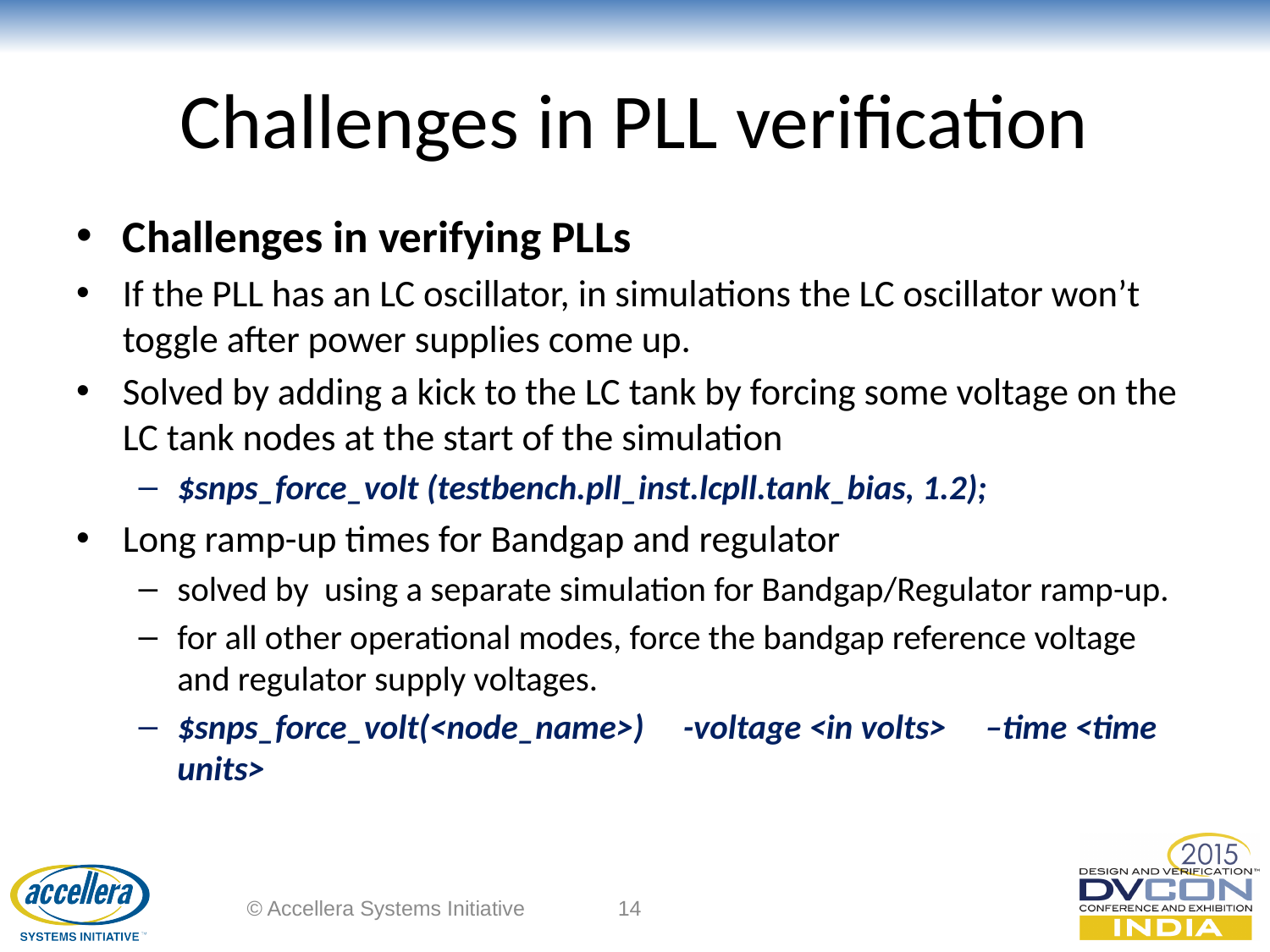

# Challenges in PLL verification
Challenges in verifying PLLs
If the PLL has an LC oscillator, in simulations the LC oscillator won’t toggle after power supplies come up.
Solved by adding a kick to the LC tank by forcing some voltage on the LC tank nodes at the start of the simulation
$snps_force_volt (testbench.pll_inst.lcpll.tank_bias, 1.2);
Long ramp-up times for Bandgap and regulator
solved by  using a separate simulation for Bandgap/Regulator ramp-up.
for all other operational modes, force the bandgap reference voltage and regulator supply voltages.
$snps_force_volt(<node_name>)     -voltage <in volts>     –time <time units>
© Accellera Systems Initiative
14